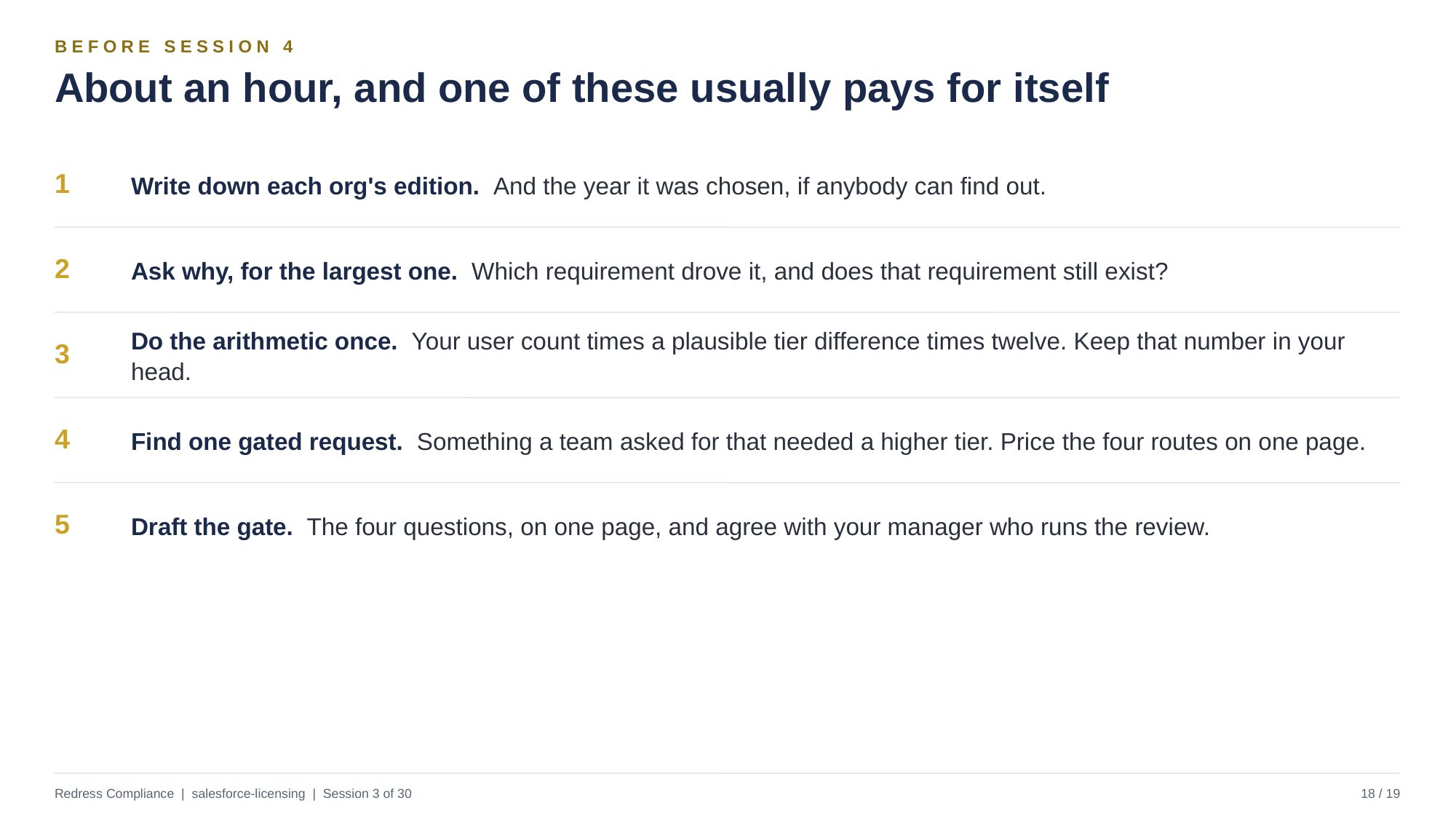

BEFORE SESSION 4
About an hour, and one of these usually pays for itself
Write down each org's edition.  And the year it was chosen, if anybody can find out.
1

Ask why, for the largest one.  Which requirement drove it, and does that requirement still exist?
2

Do the arithmetic once.  Your user count times a plausible tier difference times twelve. Keep that number in your head.
3

Find one gated request.  Something a team asked for that needed a higher tier. Price the four routes on one page.
4

Draft the gate.  The four questions, on one page, and agree with your manager who runs the review.
5

Redress Compliance  |  salesforce-licensing  |  Session 3 of 30
18 / 19